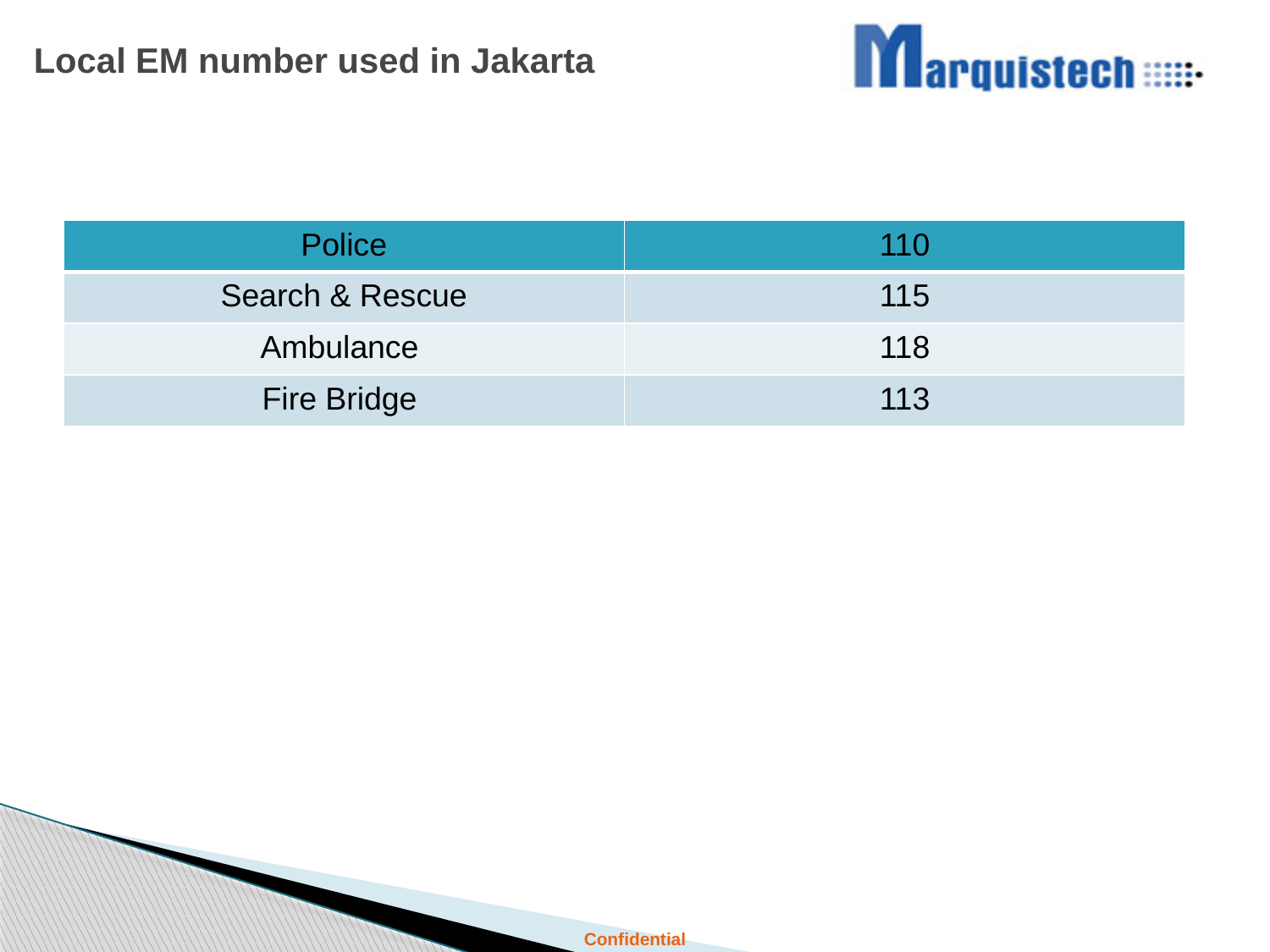

# Local EM number used in Jakarta

| Police | 110 |
| --- | --- |
| Search & Rescue | 115 |
| Ambulance | 118 |
| Fire Bridge | 113 |